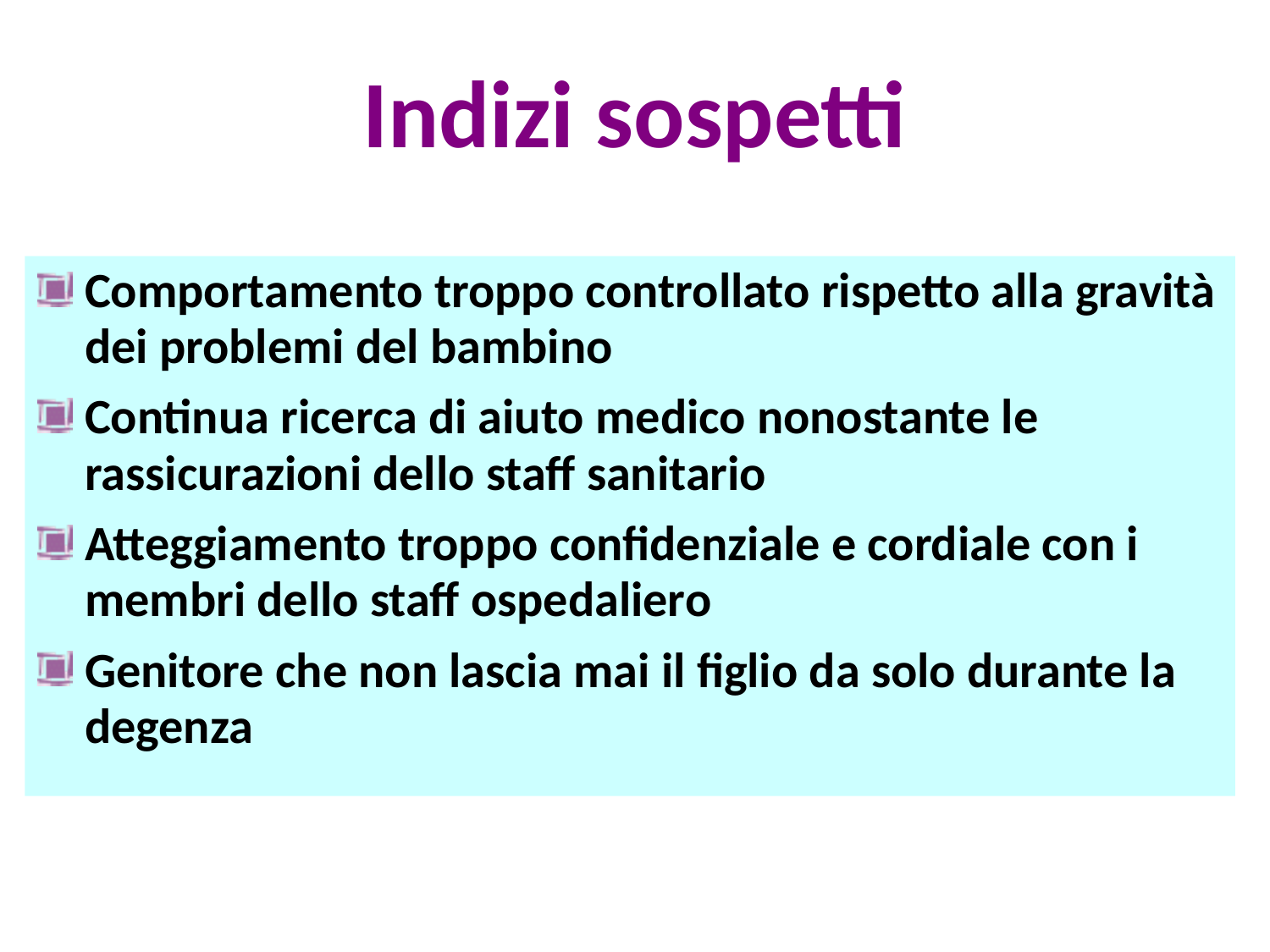

# Indizi sospetti
Comportamento troppo controllato rispetto alla gravità dei problemi del bambino
Continua ricerca di aiuto medico nonostante le rassicurazioni dello staff sanitario
Atteggiamento troppo confidenziale e cordiale con i membri dello staff ospedaliero
Genitore che non lascia mai il figlio da solo durante la degenza